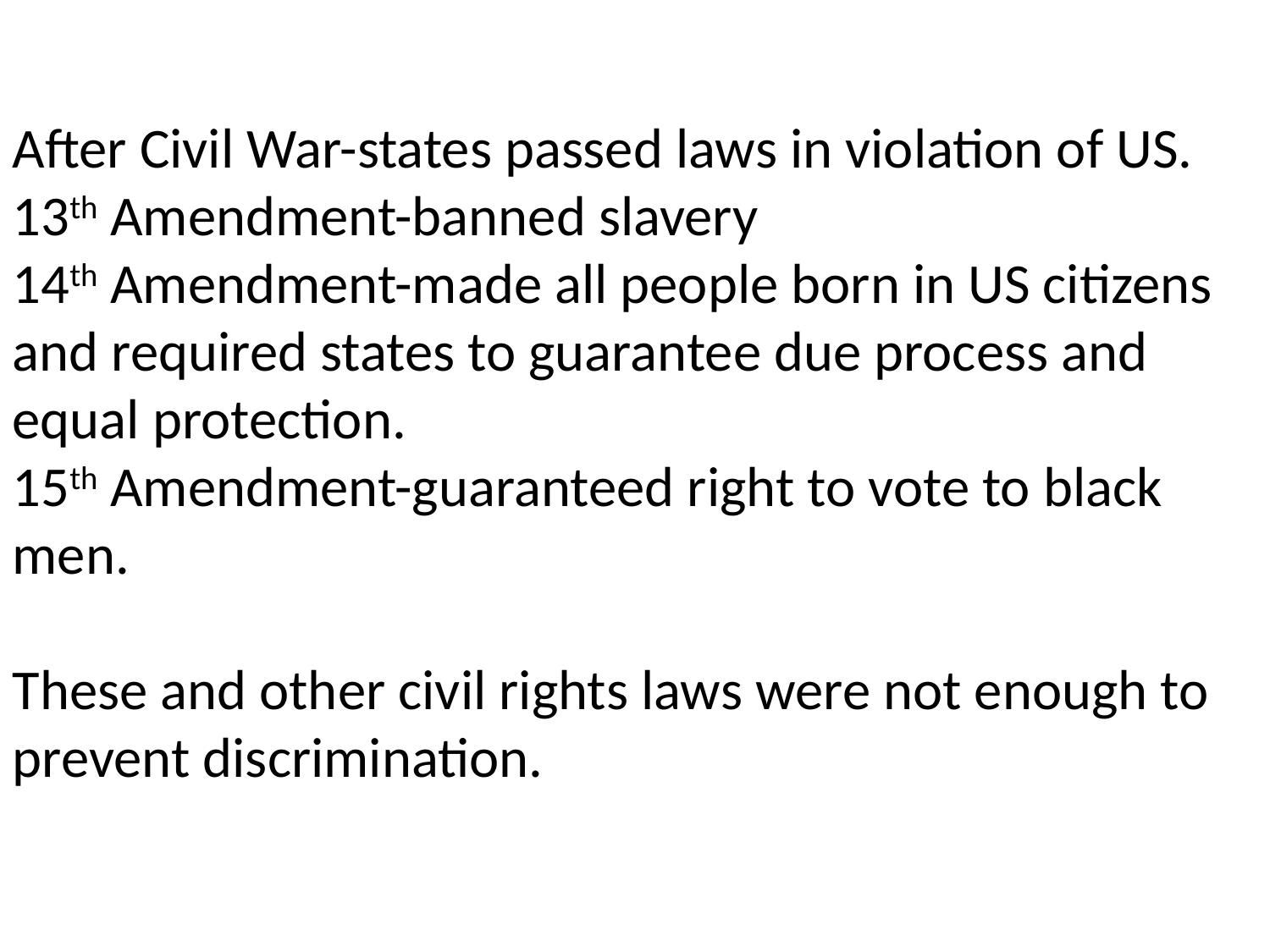

After Civil War-states passed laws in violation of US.
13th Amendment-banned slavery
14th Amendment-made all people born in US citizens and required states to guarantee due process and equal protection.
15th Amendment-guaranteed right to vote to black men.

These and other civil rights laws were not enough to prevent discrimination.